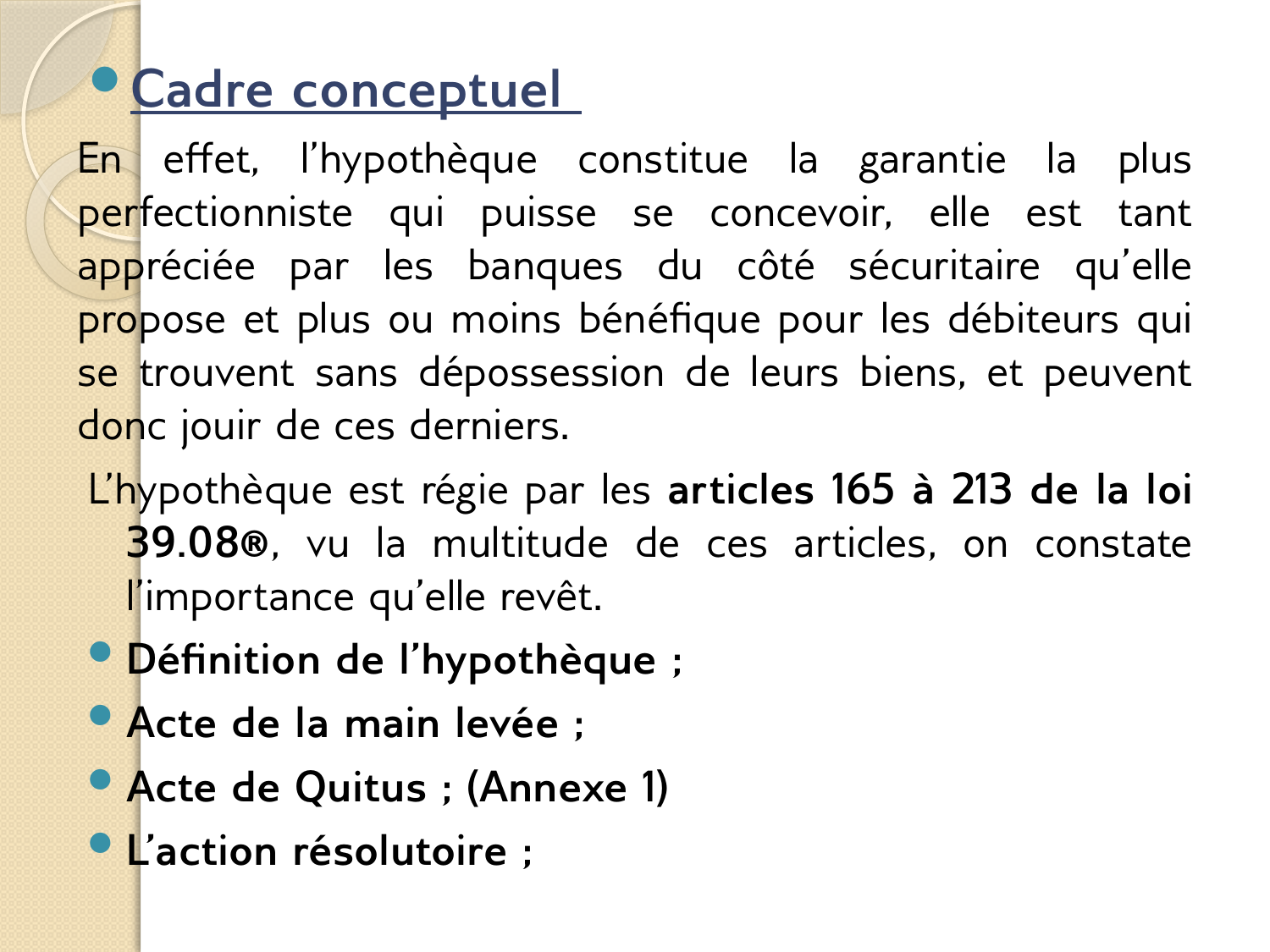

Cadre conceptuel
En effet, l’hypothèque constitue la garantie la plus perfectionniste qui puisse se concevoir, elle est tant appréciée par les banques du côté sécuritaire qu’elle propose et plus ou moins bénéfique pour les débiteurs qui se trouvent sans dépossession de leurs biens, et peuvent donc jouir de ces derniers.
L’hypothèque est régie par les articles 165 à 213 de la loi 39.08®, vu la multitude de ces articles, on constate l’importance qu’elle revêt.
Définition de l’hypothèque ;
Acte de la main levée ;
Acte de Quitus ; (Annexe 1)
L’action résolutoire ;